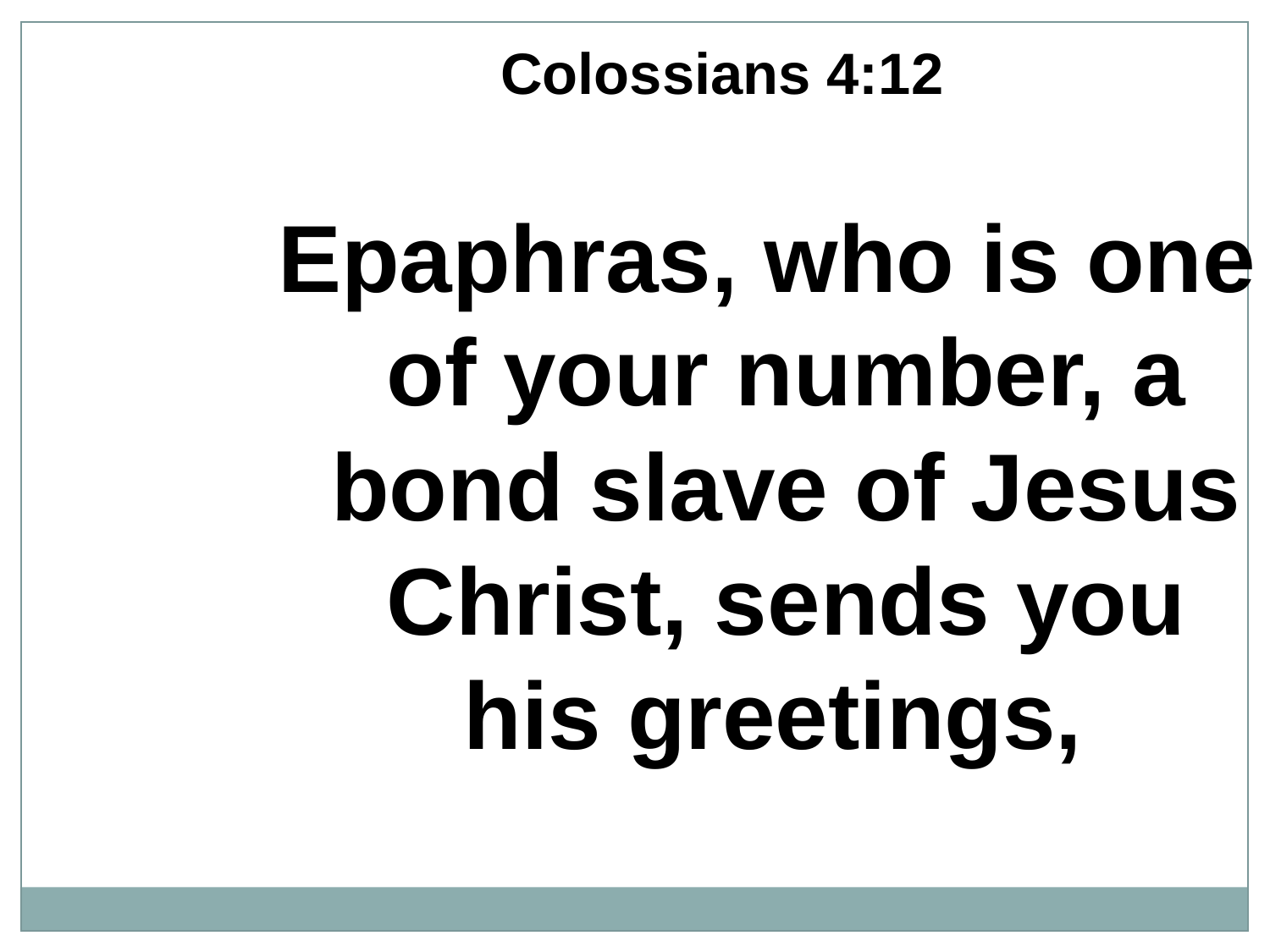

Colossians 4:12
Epaphras, who is one of your number, a bond slave of Jesus Christ, sends you his greetings,